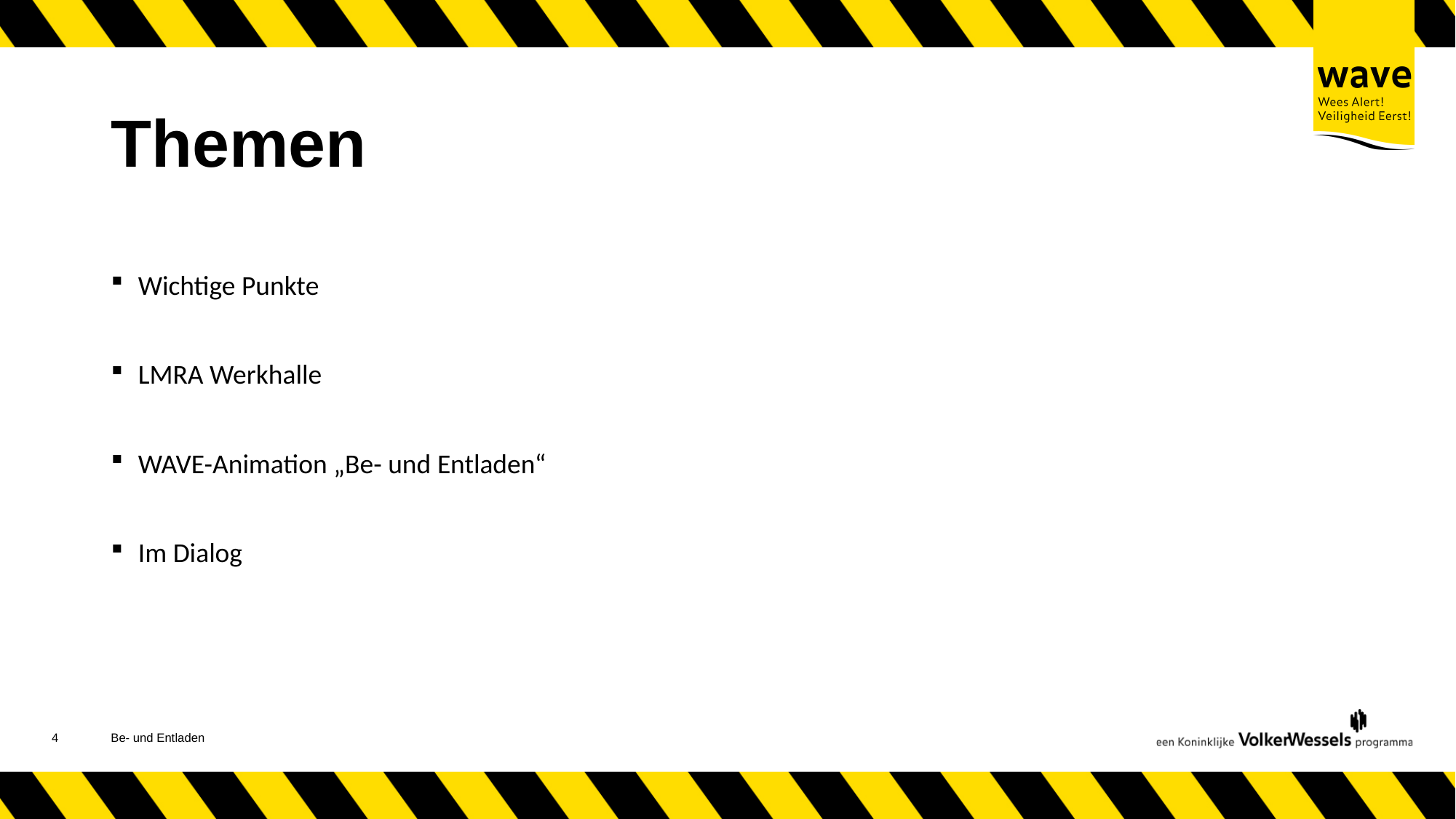

# Themen

Wichtige Punkte

LMRA Werkhalle

WAVE-Animation „Be- und Entladen“

Im Dialog
4
Be- und Entladen